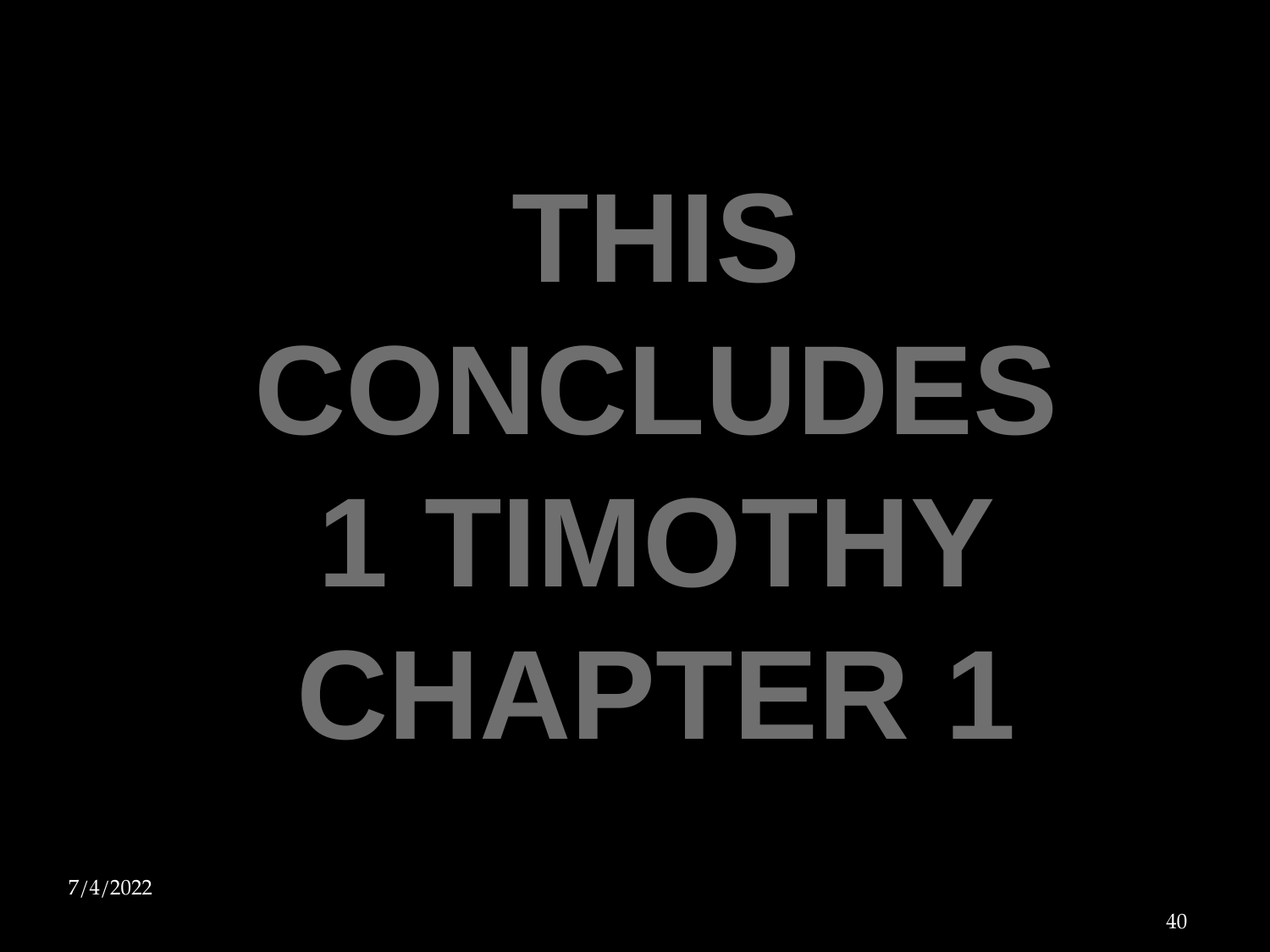

# THIS CONCLUDES 1 TIMOTHY  CHAPTER 1
7/4/2022
40